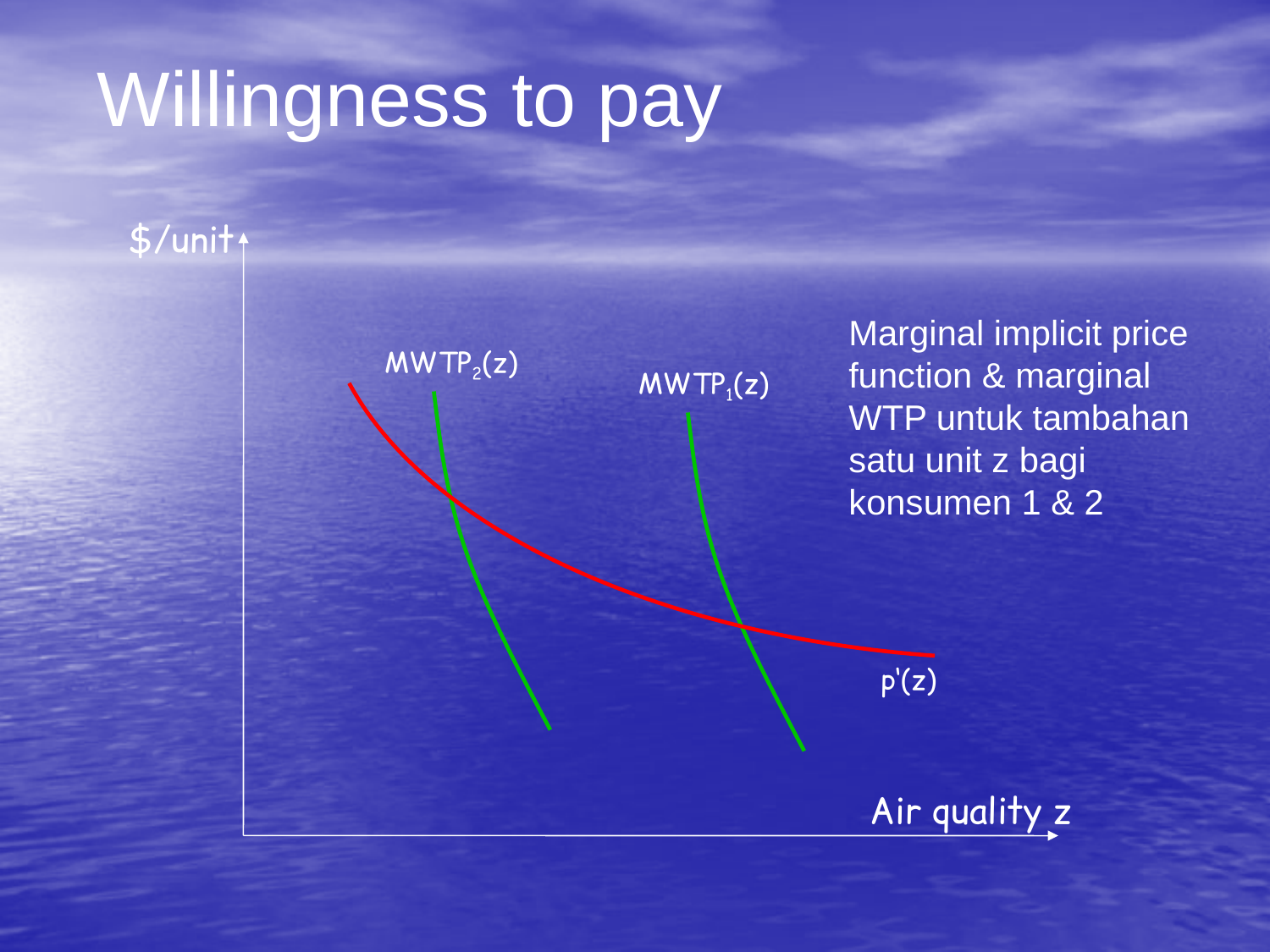

Willingness to pay
$/unit

Marginal implicit price function & marginal WTP untuk tambahan satu unit z bagi konsumen 1 & 2
MWTP2(z)
MWTP1(z)

p‘(z)
Air quality z